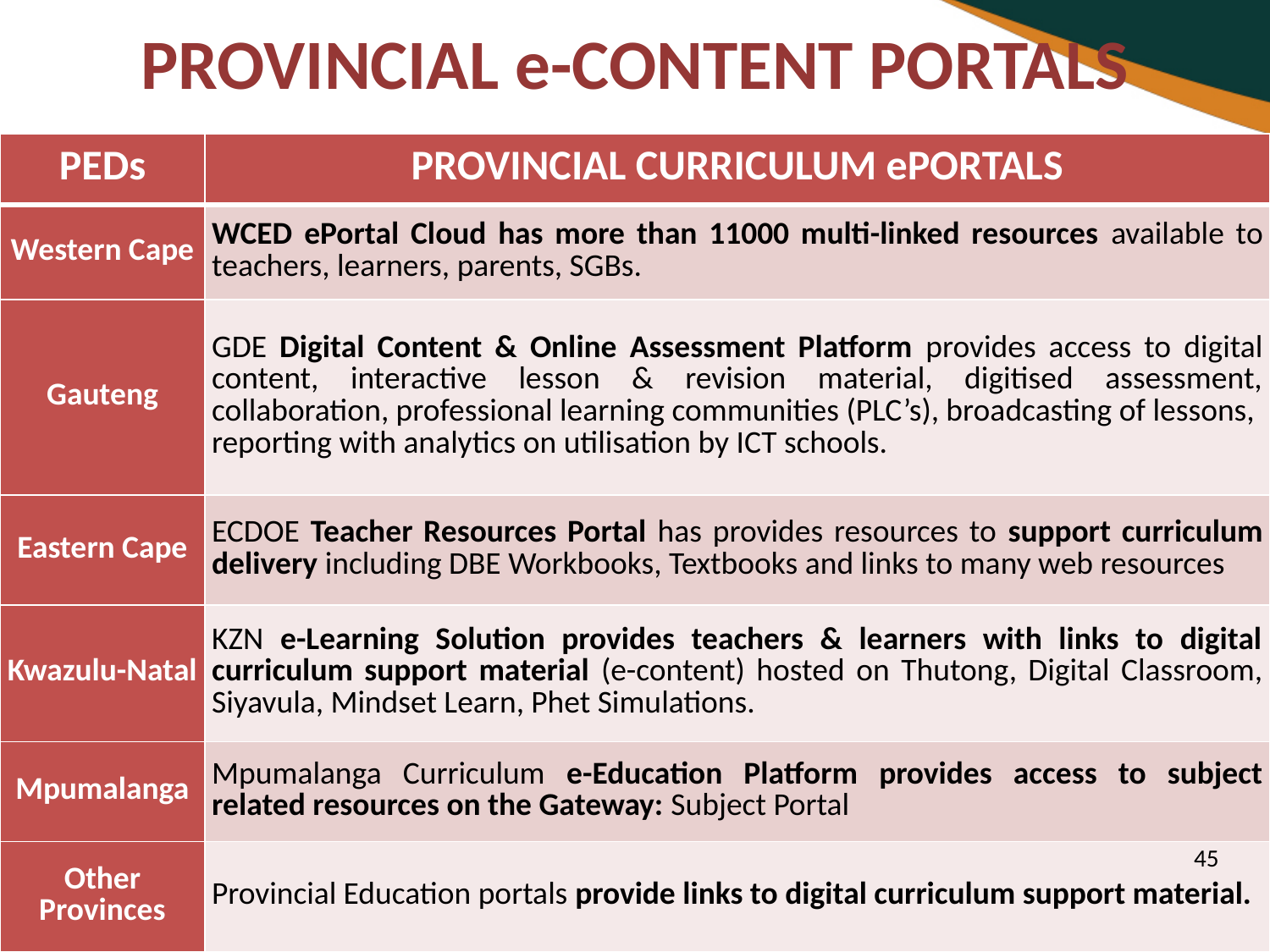

# PROVINCIAL e-CONTENT PORTALS
| PEDs | PROVINCIAL CURRICULUM ePORTALS |
| --- | --- |
| Western Cape | WCED ePortal Cloud has more than 11000 multi-linked resources available to teachers, learners, parents, SGBs. |
| Gauteng | GDE Digital Content & Online Assessment Platform provides access to digital content, interactive lesson & revision material, digitised assessment, collaboration, professional learning communities (PLC’s), broadcasting of lessons, reporting with analytics on utilisation by ICT schools. |
| Eastern Cape | ECDOE Teacher Resources Portal has provides resources to support curriculum delivery including DBE Workbooks, Textbooks and links to many web resources |
| Kwazulu-Natal | KZN e-Learning Solution provides teachers & learners with links to digital curriculum support material (e-content) hosted on Thutong, Digital Classroom, Siyavula, Mindset Learn, Phet Simulations. |
| Mpumalanga | Mpumalanga Curriculum e-Education Platform provides access to subject related resources on the Gateway: Subject Portal |
| Other Provinces | Provincial Education portals provide links to digital curriculum support material. |
45